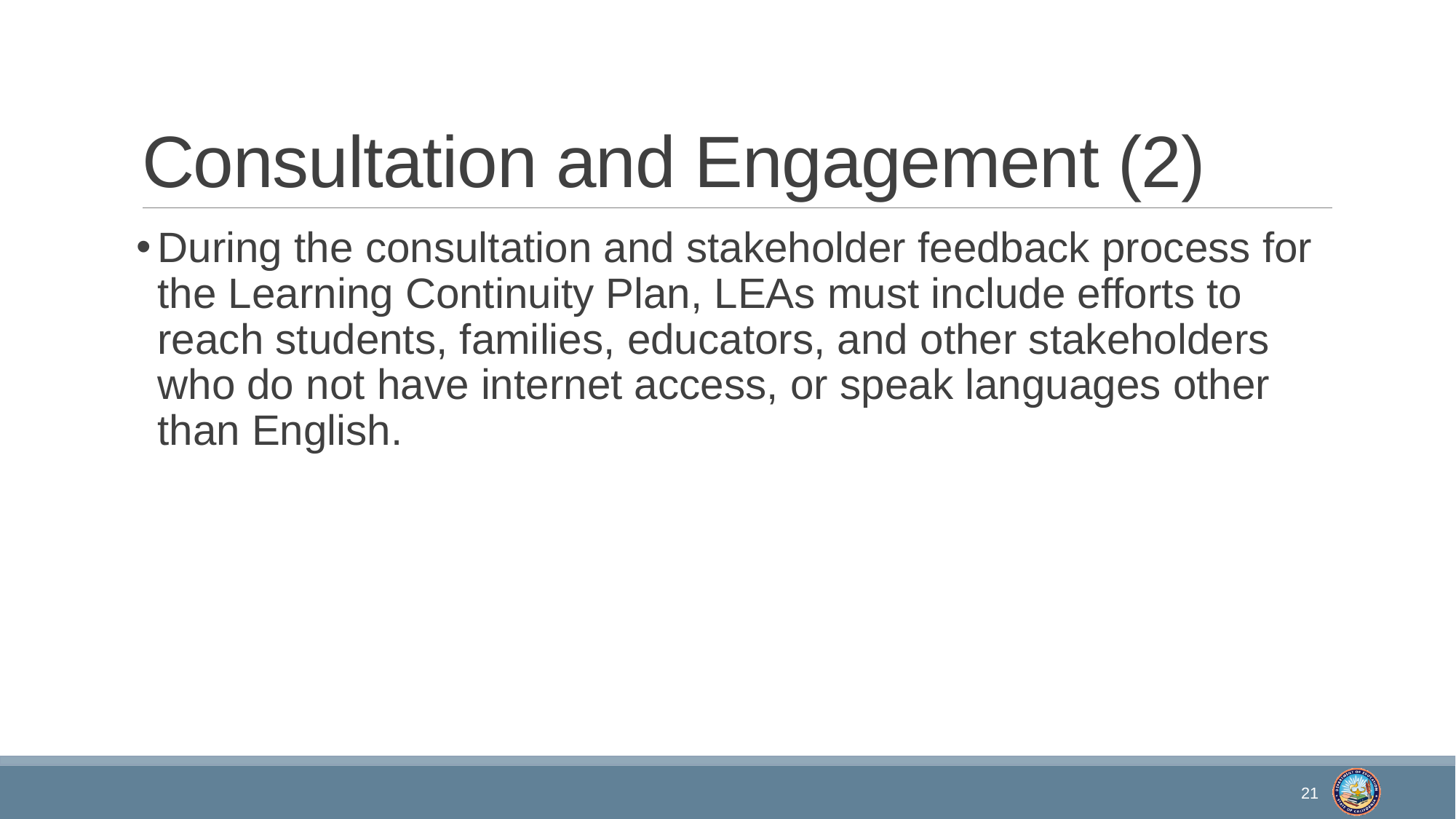

# Consultation and Engagement (2)
During the consultation and stakeholder feedback process for the Learning Continuity Plan, LEAs must include efforts to reach students, families, educators, and other stakeholders who do not have internet access, or speak languages other than English.

21